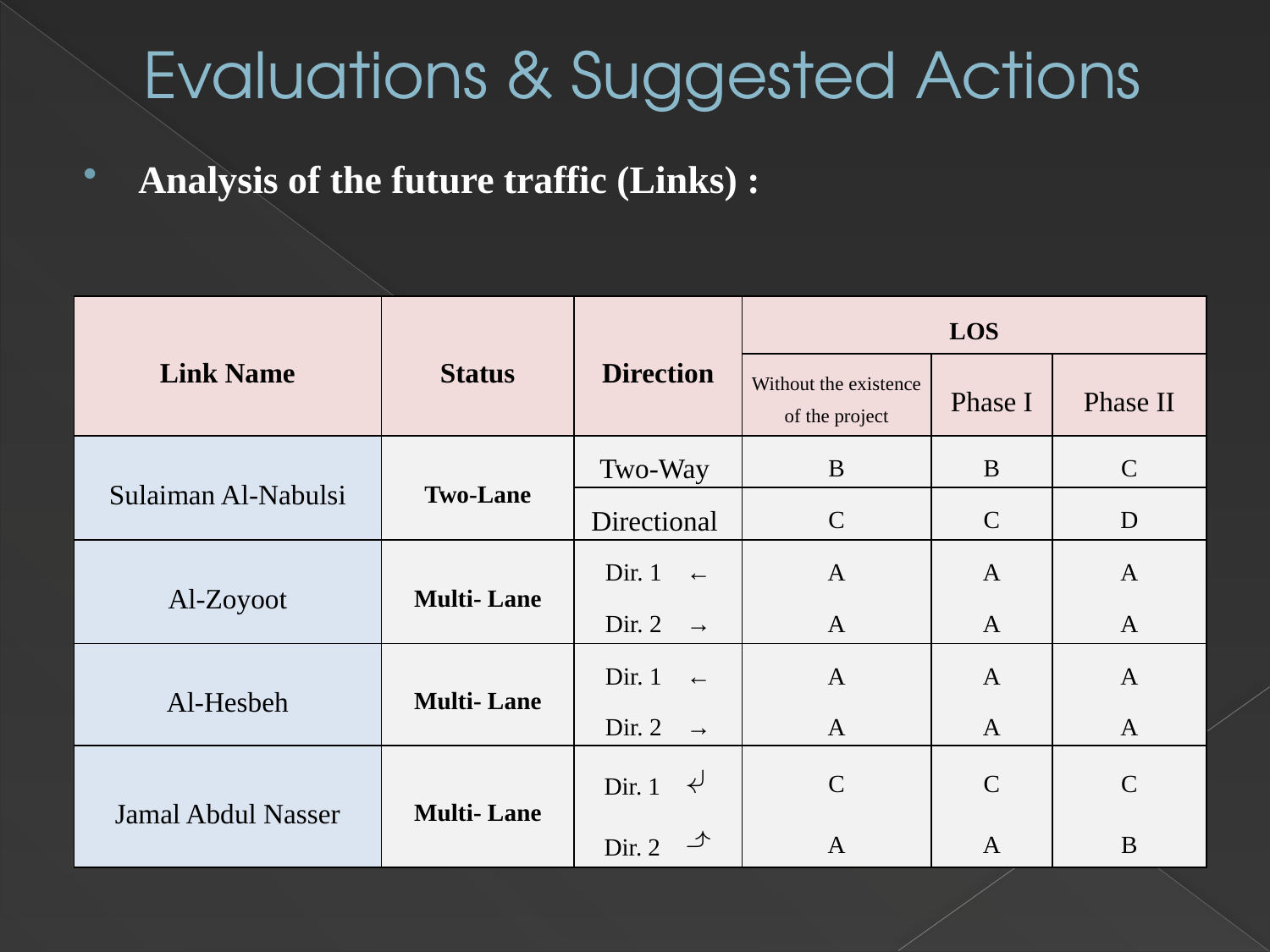

# Evaluations & Suggested Actions
Analysis of the future traffic (Links) :

| Link Name | Status | Direction | LOS |  |  |
| --- | --- | --- | --- | --- | --- |
|  |  |  | Without the existence of the project | Phase I | Phase II |
| Sulaiman Al-Nabulsi | Two-Lane | Two-Way | B | B | C |
|  |  | Directional | C | C | D |
| Al-Zoyoot | Multi- Lane | Dir. 1 ← | A | A | A |
|  |  | Dir. 2 → | A | A | A |
| Al-Hesbeh | Multi- Lane | Dir. 1 ← | A | A | A |
|  |  | Dir. 2 → | A | A | A |
| Jamal Abdul Nasser | Multi- Lane | Dir. 1 ⤶ | C | C | C |
|  |  | Dir. 2 ⤴ | A | A | B |